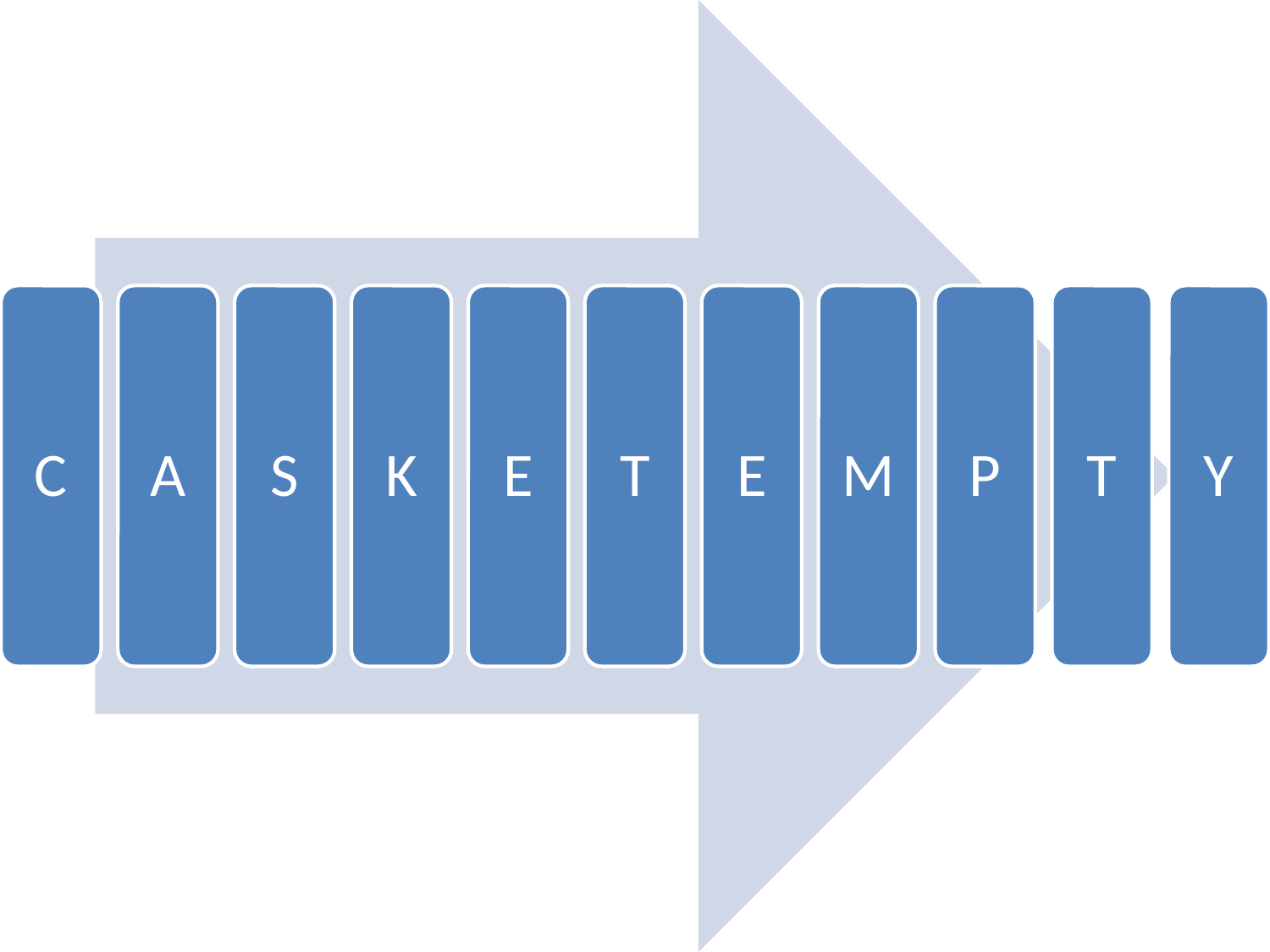

C
A
S
K
E
T
E
M
P
T
Y